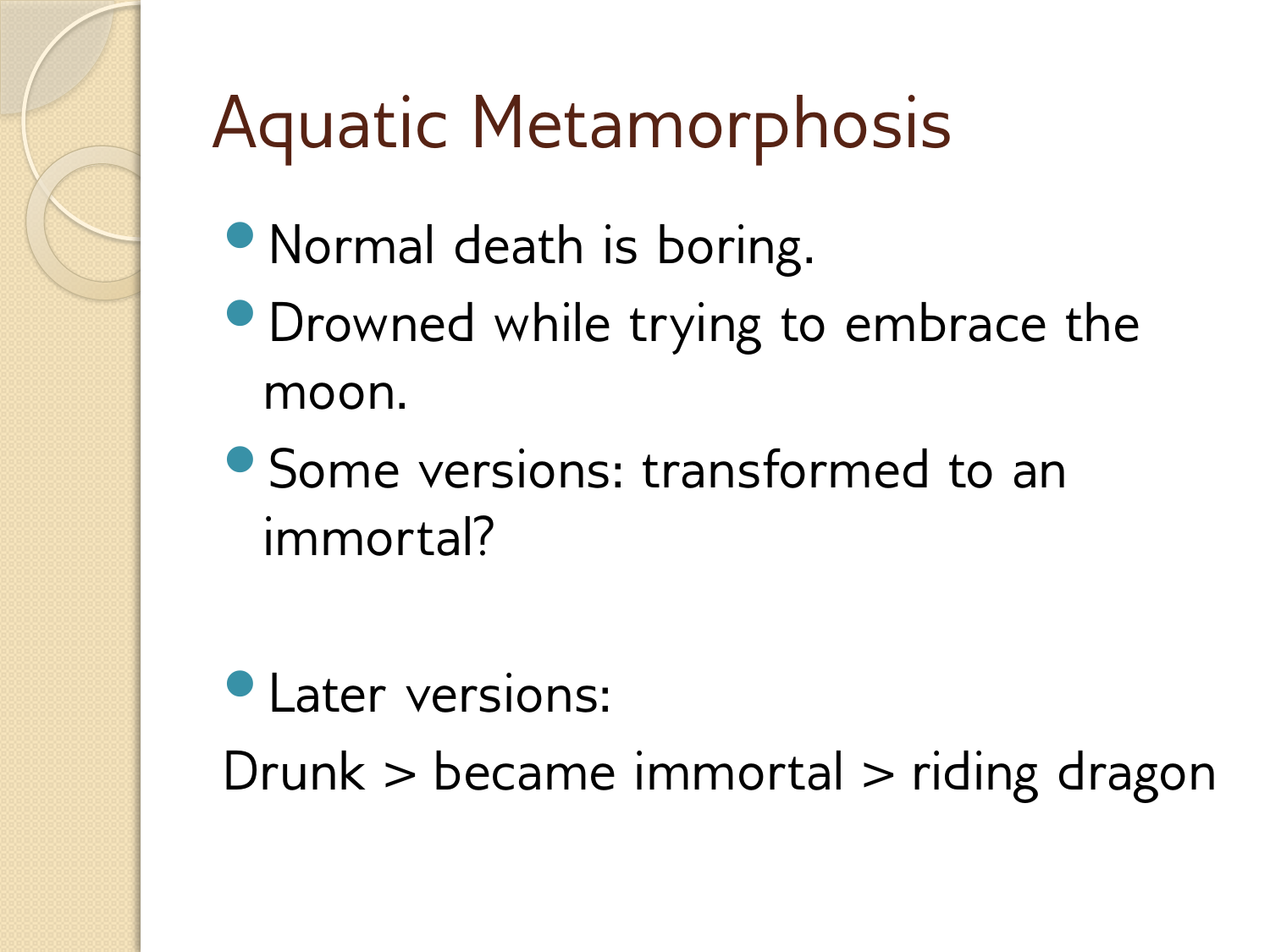

# Aquatic Metamorphosis
Normal death is boring.
Drowned while trying to embrace the moon.
Some versions: transformed to an immortal?

Later versions:
Drunk > became immortal > riding dragon